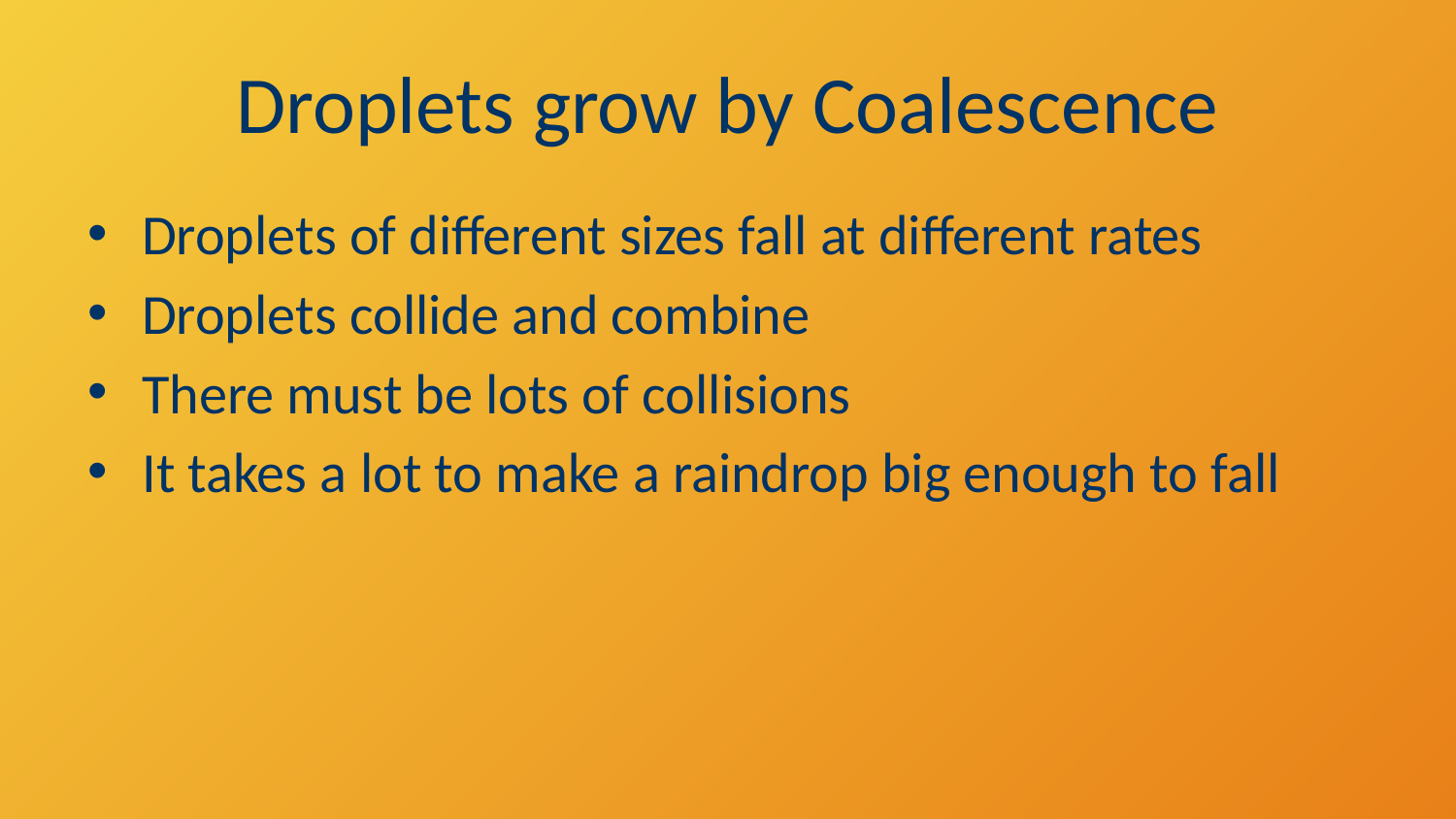

# Droplets grow by Coalescence
Droplets of different sizes fall at different rates
Droplets collide and combine
There must be lots of collisions
It takes a lot to make a raindrop big enough to fall